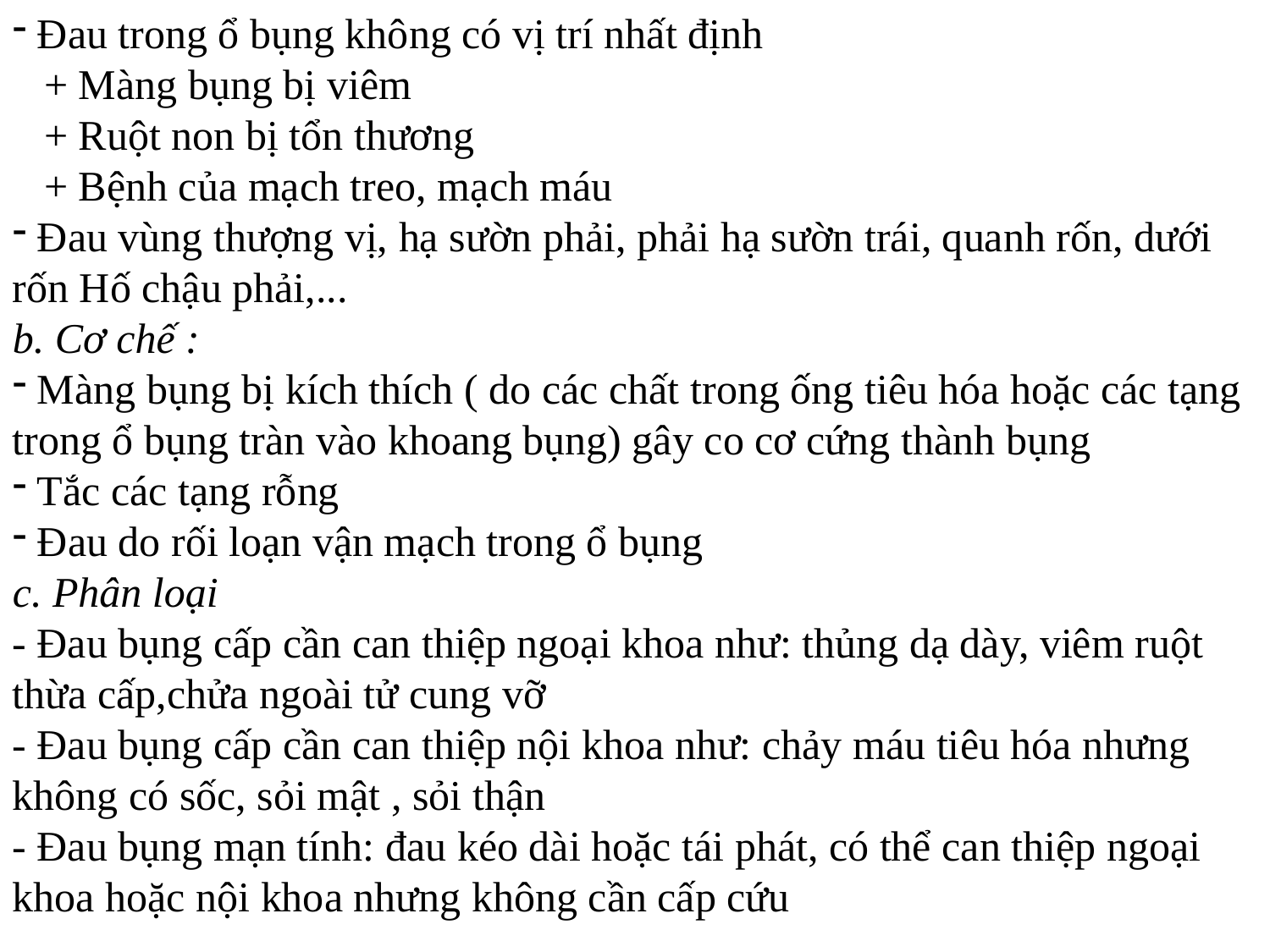

Đau trong ổ bụng không có vị trí nhất định
   + Màng bụng bị viêm
   + Ruột non bị tổn thương
   + Bệnh của mạch treo, mạch máu
 Đau vùng thượng vị, hạ sườn phải, phải hạ sườn trái, quanh rốn, dưới rốn Hố chậu phải,...
b. Cơ chế :
 Màng bụng bị kích thích ( do các chất trong ống tiêu hóa hoặc các tạng trong ổ bụng tràn vào khoang bụng) gây co cơ cứng thành bụng
 Tắc các tạng rỗng
 Đau do rối loạn vận mạch trong ổ bụng
c. Phân loại
- Đau bụng cấp cần can thiệp ngoại khoa như: thủng dạ dày, viêm ruột thừa cấp,chửa ngoài tử cung vỡ
- Đau bụng cấp cần can thiệp nội khoa như: chảy máu tiêu hóa nhưng không có sốc, sỏi mật , sỏi thận
- Đau bụng mạn tính: đau kéo dài hoặc tái phát, có thể can thiệp ngoại khoa hoặc nội khoa nhưng không cần cấp cứu